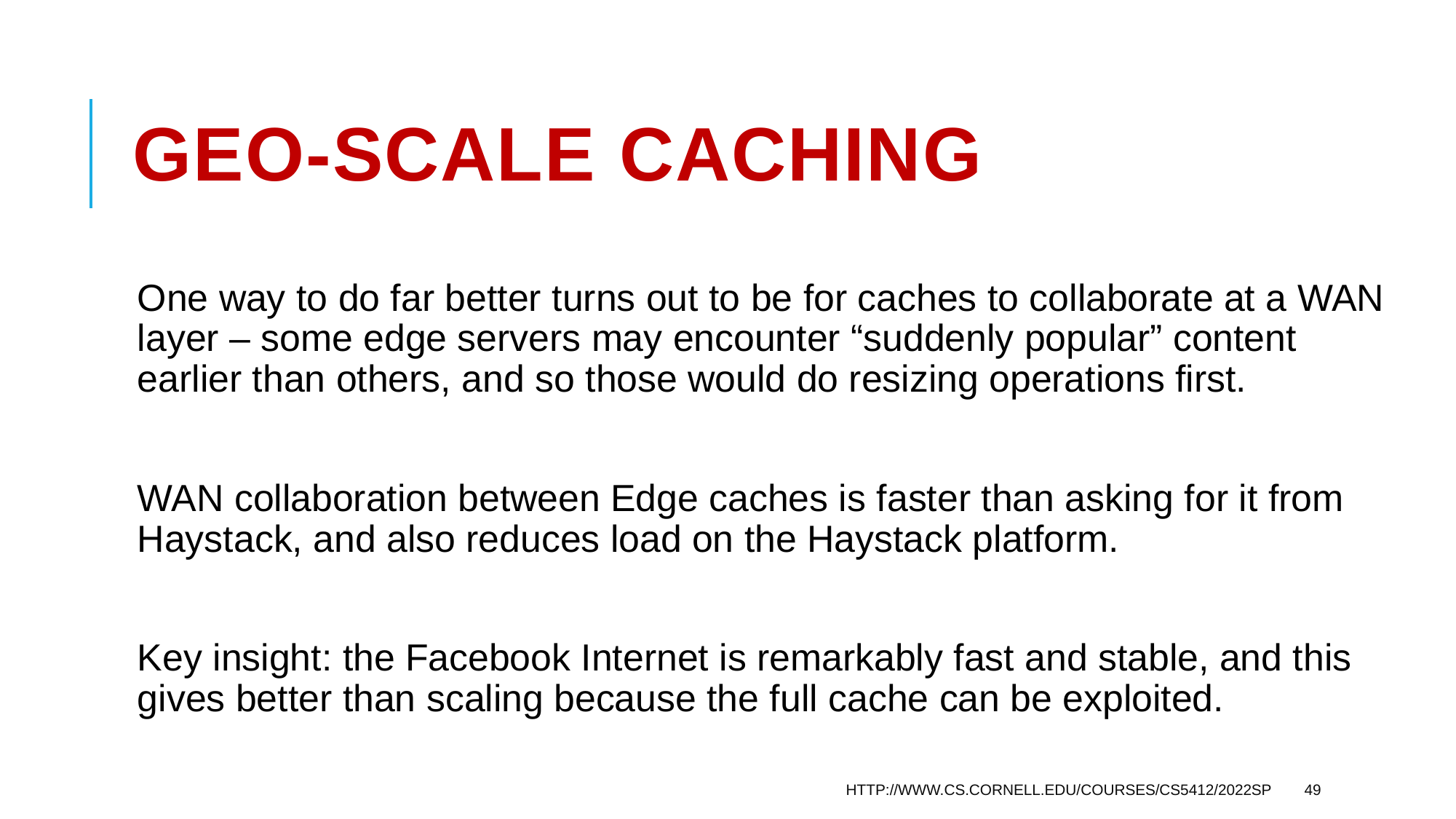

# GEO-Scale Caching
One way to do far better turns out to be for caches to collaborate at a WAN layer – some edge servers may encounter “suddenly popular” content earlier than others, and so those would do resizing operations first.

WAN collaboration between Edge caches is faster than asking for it from Haystack, and also reduces load on the Haystack platform.

Key insight: the Facebook Internet is remarkably fast and stable, and this gives better than scaling because the full cache can be exploited.
http://www.cs.cornell.edu/courses/cs5412/2022sp
49